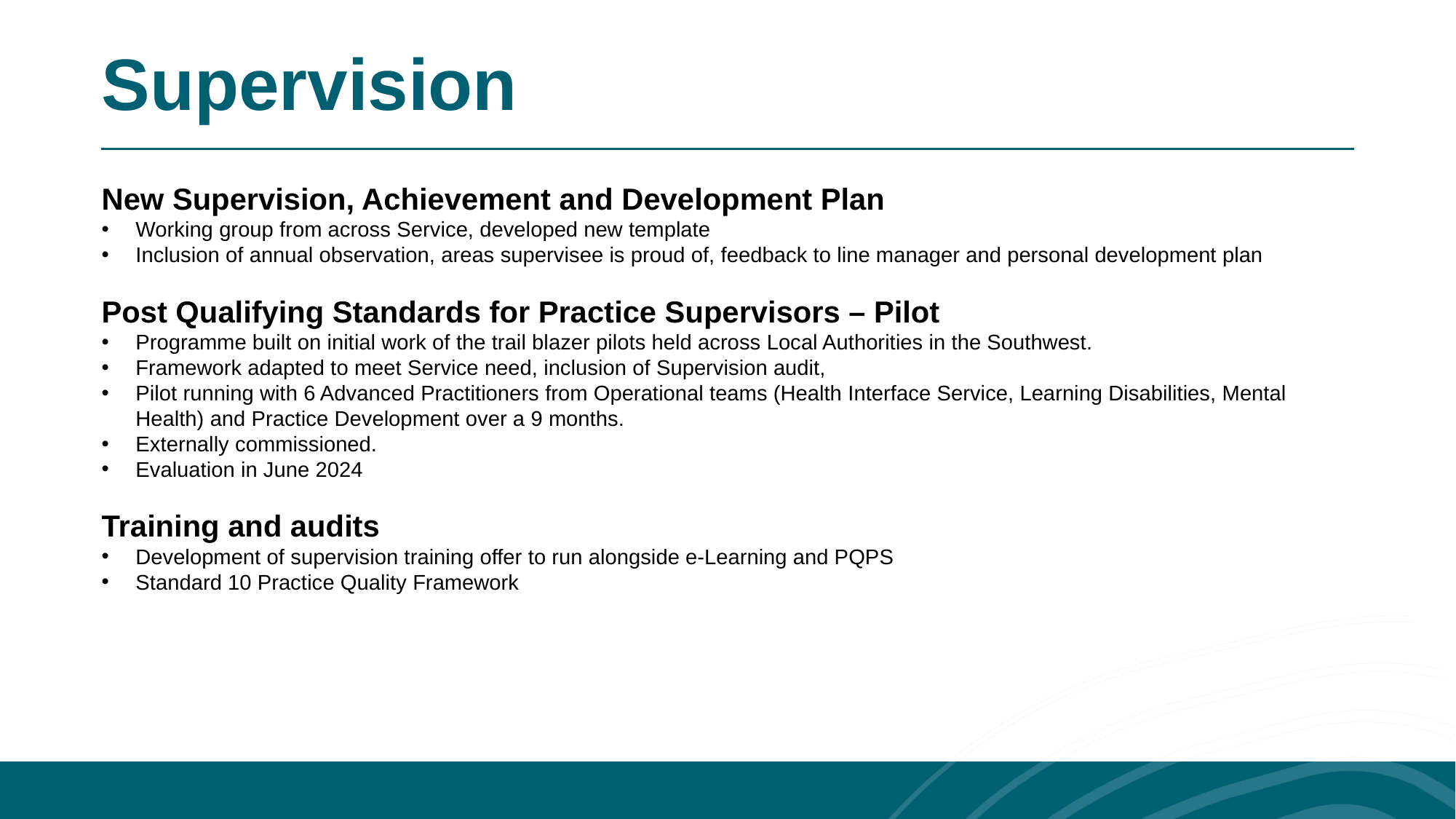

Supervision
New Supervision, Achievement and Development Plan
Working group from across Service, developed new template
Inclusion of annual observation, areas supervisee is proud of, feedback to line manager and personal development plan

Post Qualifying Standards for Practice Supervisors – Pilot
Programme built on initial work of the trail blazer pilots held across Local Authorities in the Southwest.
Framework adapted to meet Service need, inclusion of Supervision audit,
Pilot running with 6 Advanced Practitioners from Operational teams (Health Interface Service, Learning Disabilities, Mental Health) and Practice Development over a 9 months.
Externally commissioned.
Evaluation in June 2024

Training and audits
Development of supervision training offer to run alongside e-Learning and PQPS
Standard 10 Practice Quality Framework